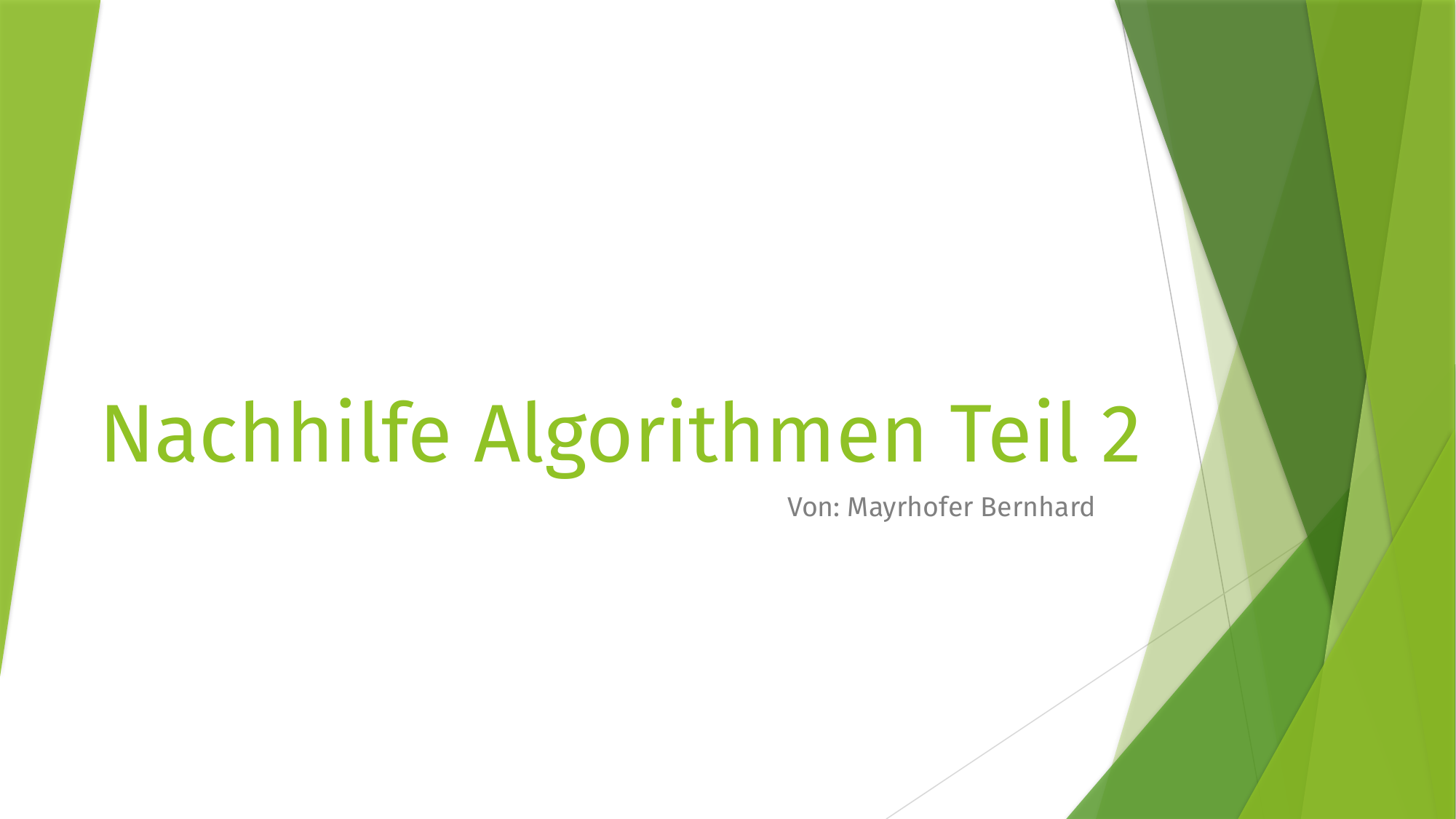

# Nachhilfe Algorithmen Teil 2
Von: Mayrhofer Bernhard